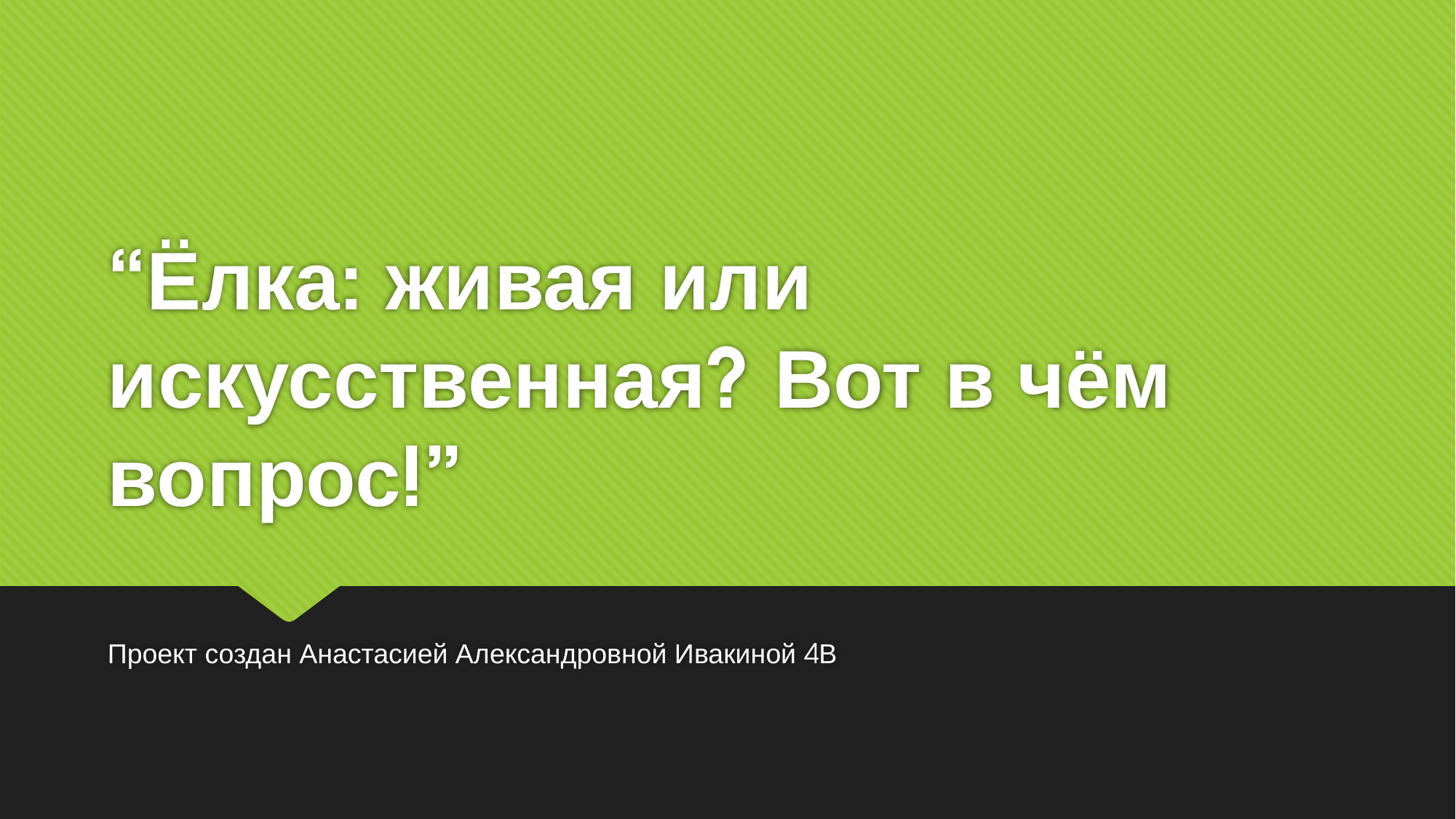

# “Ёлка: живая или искусственная? Вот в чём вопрос!”
Проект создан Анастасией Александровной Ивакиной 4В